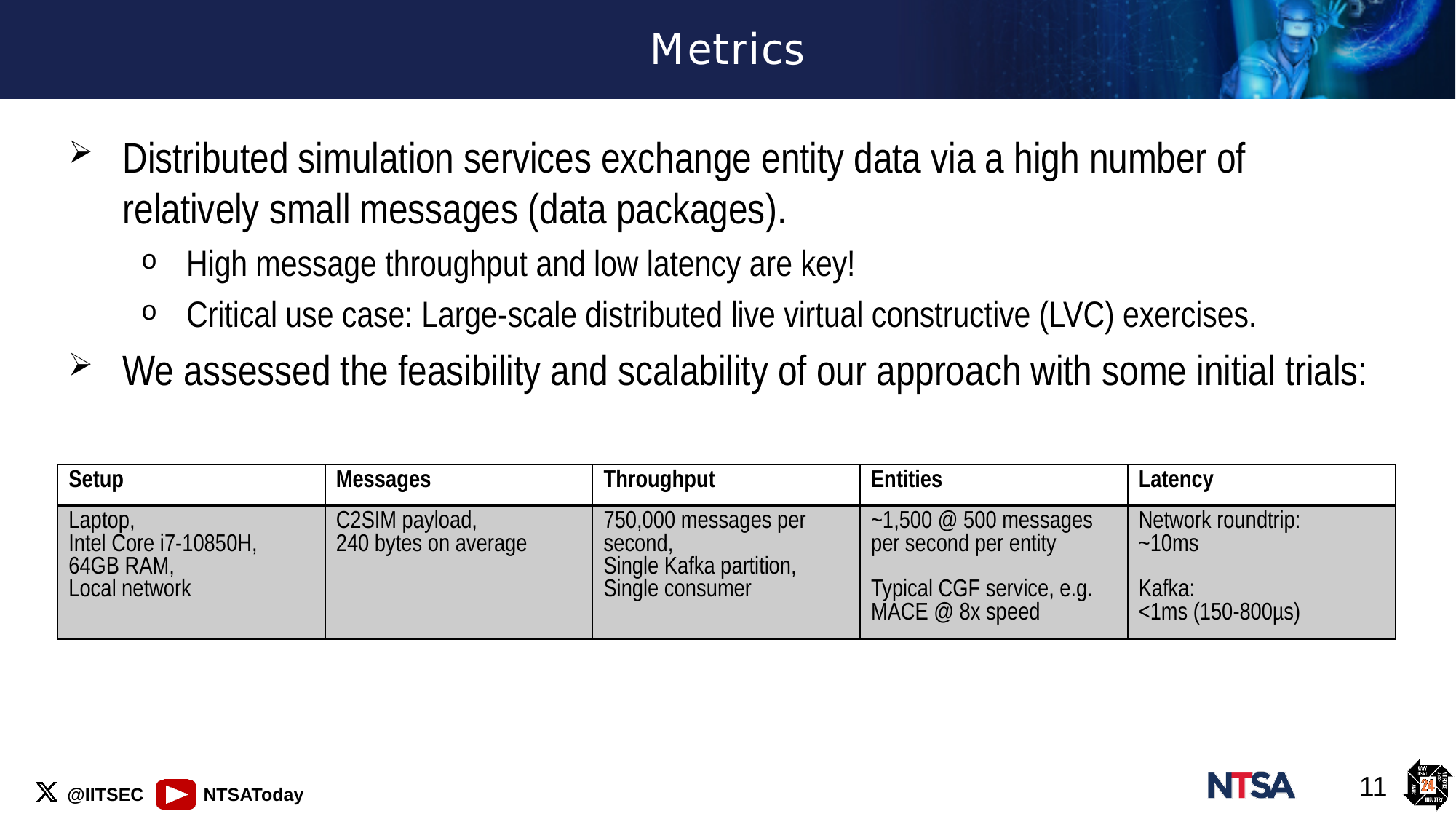

# Metrics
Distributed simulation services exchange entity data via a high number of relatively small messages (data packages).
High message throughput and low latency are key!
Critical use case: Large-scale distributed live virtual constructive (LVC) exercises.
We assessed the feasibility and scalability of our approach with some initial trials:
| Setup | Messages | Throughput | Entities | Latency |
| --- | --- | --- | --- | --- |
| Laptop, Intel Core i7-10850H, 64GB RAM, Local network | C2SIM payload, 240 bytes on average | 750,000 messages per second, Single Kafka partition, Single consumer | ~1,500 @ 500 messages per second per entity Typical CGF service, e.g. MACE @ 8x speed | Network roundtrip: ~10ms Kafka: <1ms (150-800µs) |
11